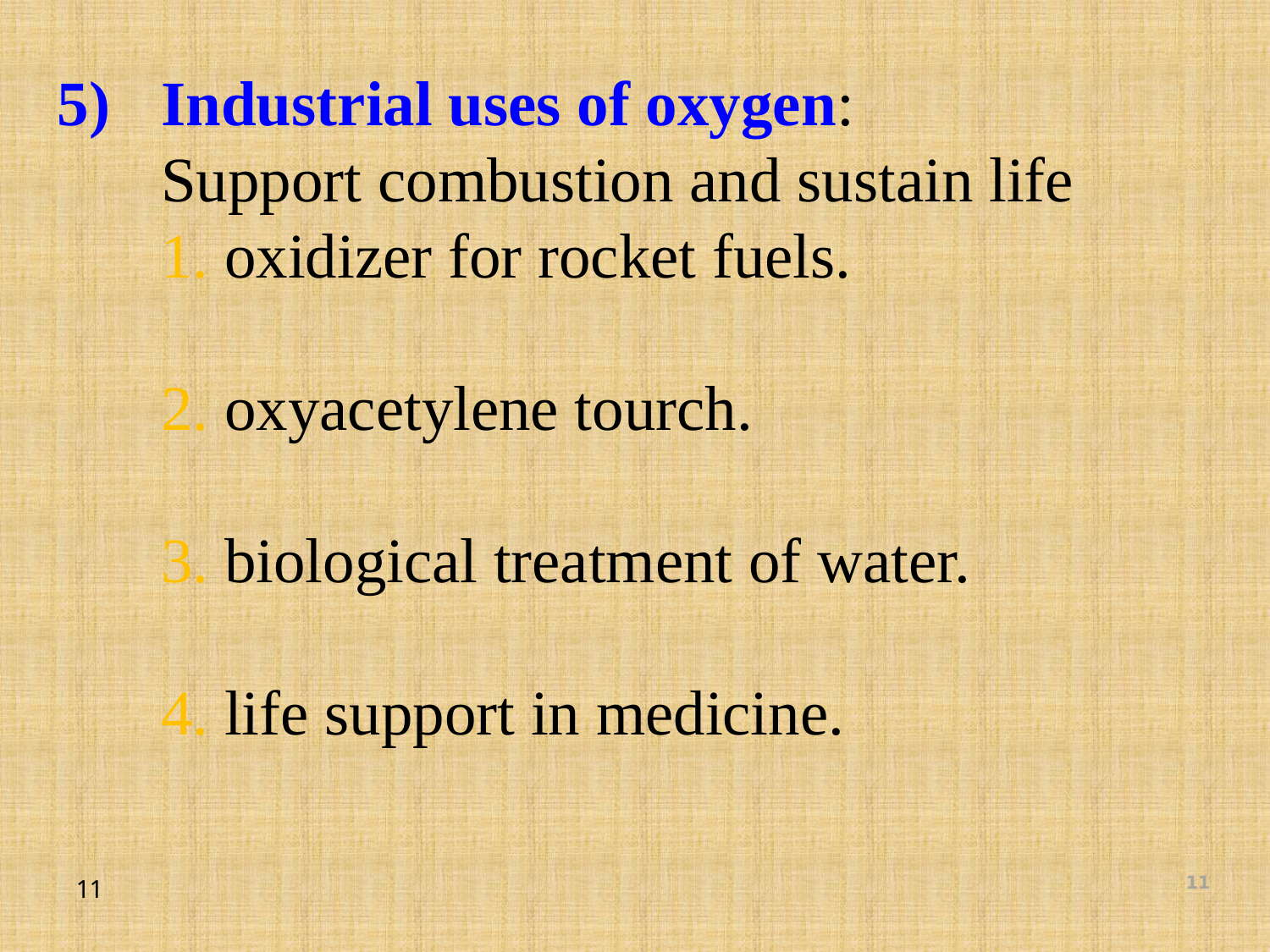

Industrial uses of oxygen:
	Support combustion and sustain life
	1. oxidizer for rocket fuels.

	2. oxyacetylene tourch.

	3. biological treatment of water.

	4. life support in medicine.

11
11